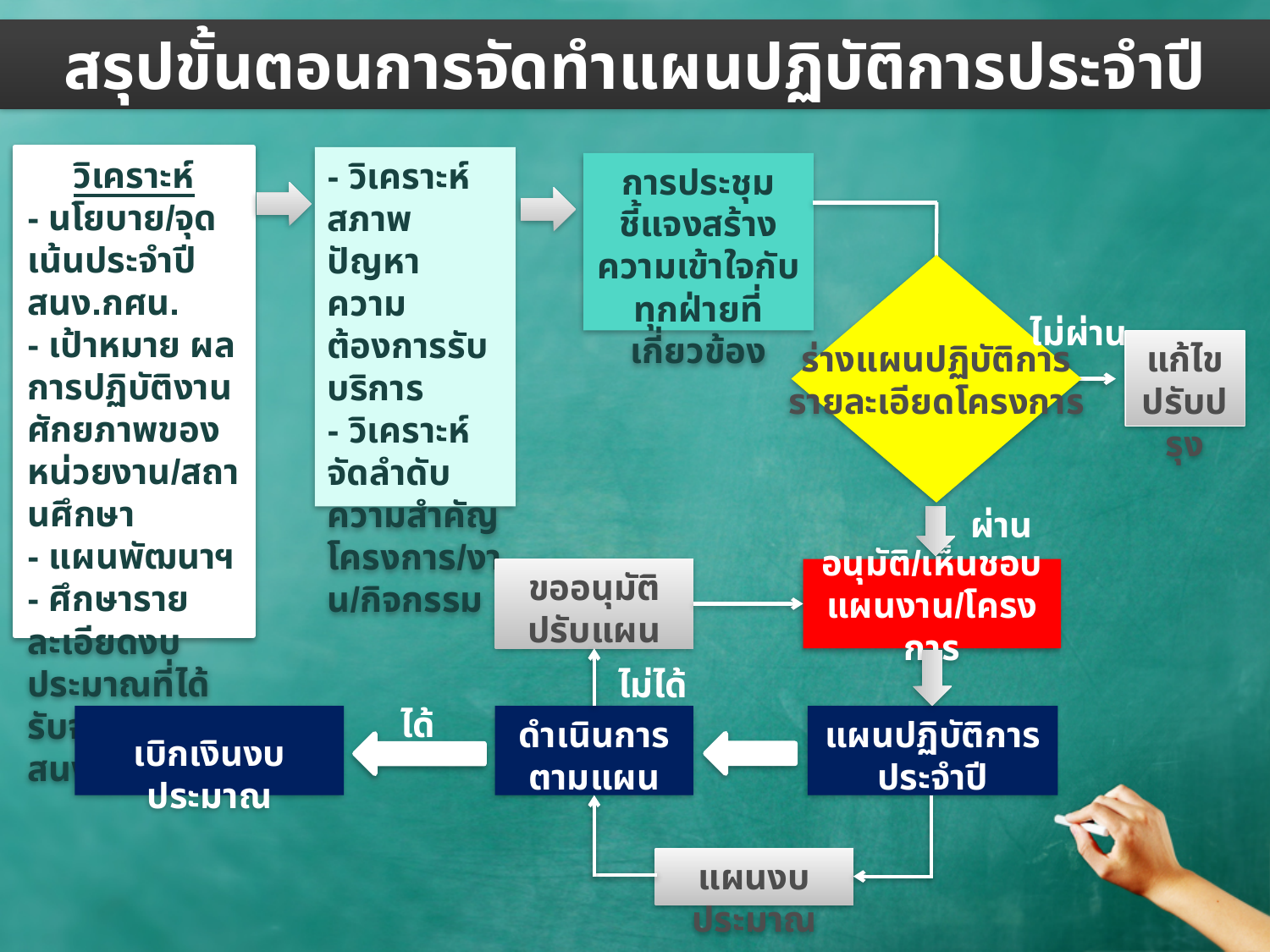

สรุปขั้นตอนการจัดทำแผนปฏิบัติการประจำปี
วิเคราะห์
- นโยบาย/จุดเน้นประจำปี สนง.กศน.
- เป้าหมาย ผลการปฏิบัติงาน ศักยภาพของหน่วยงาน/สถานศึกษา
- แผนพัฒนาฯ
- ศึกษารายละเอียดงบประมาณที่ได้รับจาก สนง.กศน.
- วิเคราะห์สภาพปัญหา  ความต้องการรับบริการ
- วิเคราะห์จัดลำดับความสำคัญ โครงการ/งาน/กิจกรรม
การประชุมชี้แจงสร้างความเข้าใจกับทุกฝ่ายที่เกี่ยวข้อง

ร่างแผนปฏิบัติการ
รายละเอียดโครงการ
ไม่ผ่าน
แก้ไข
ปรับปรุง
ผ่าน

ขออนุมัติ
ปรับแผน
อนุมัติ/เห็นชอบ แผนงาน/โครงการ
ไม่ได้

ได้

เบิกเงินงบประมาณ
ดำเนินการ
ตามแผน
แผนปฏิบัติการ
ประจำปี

แผนงบประมาณ